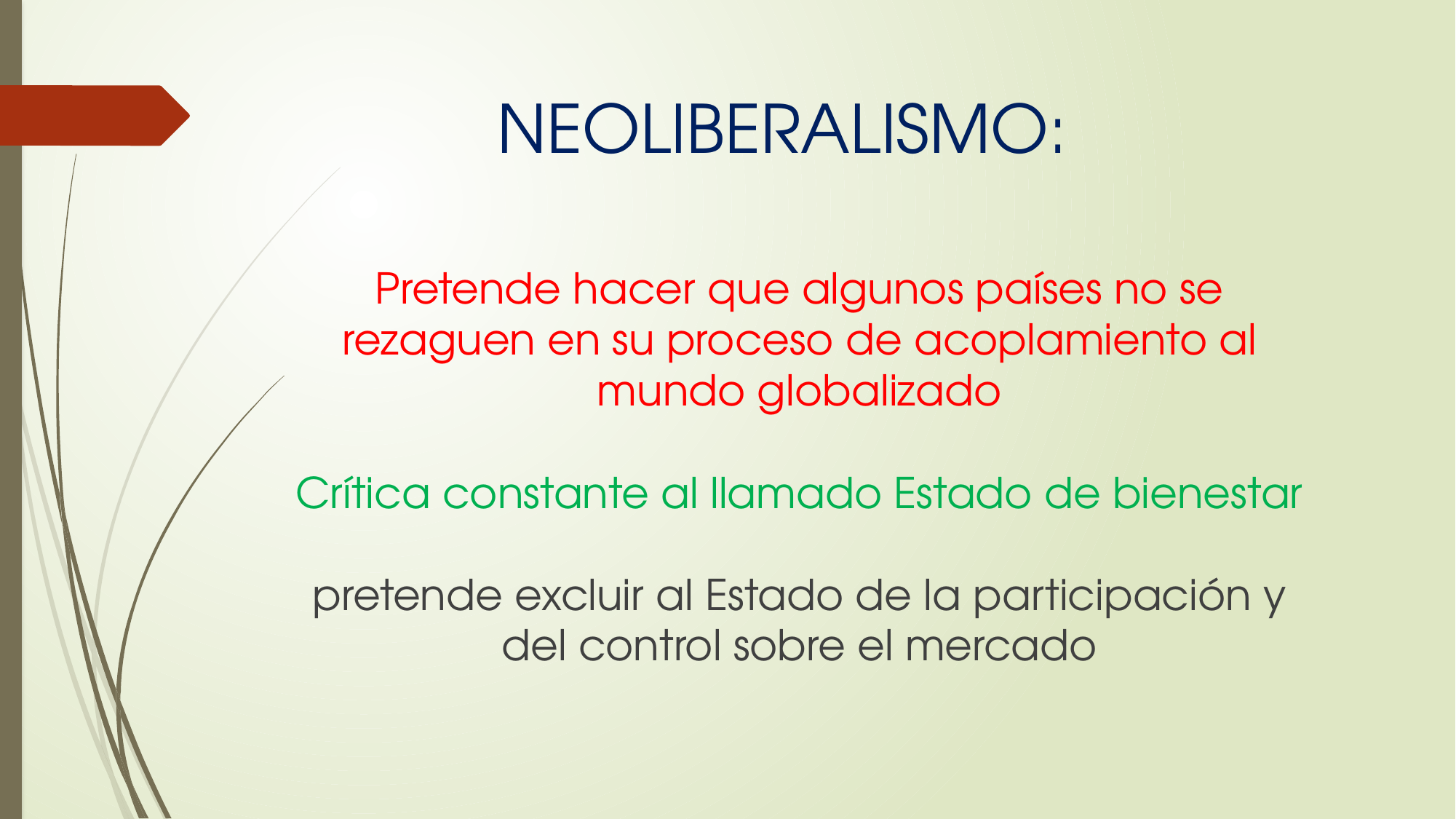

# NEOLIBERALISMO:
Pretende hacer que algunos países no se rezaguen en su proceso de acoplamiento al mundo globalizado

Crítica constante al llamado Estado de bienestar

pretende excluir al Estado de la participación y del control sobre el mercado